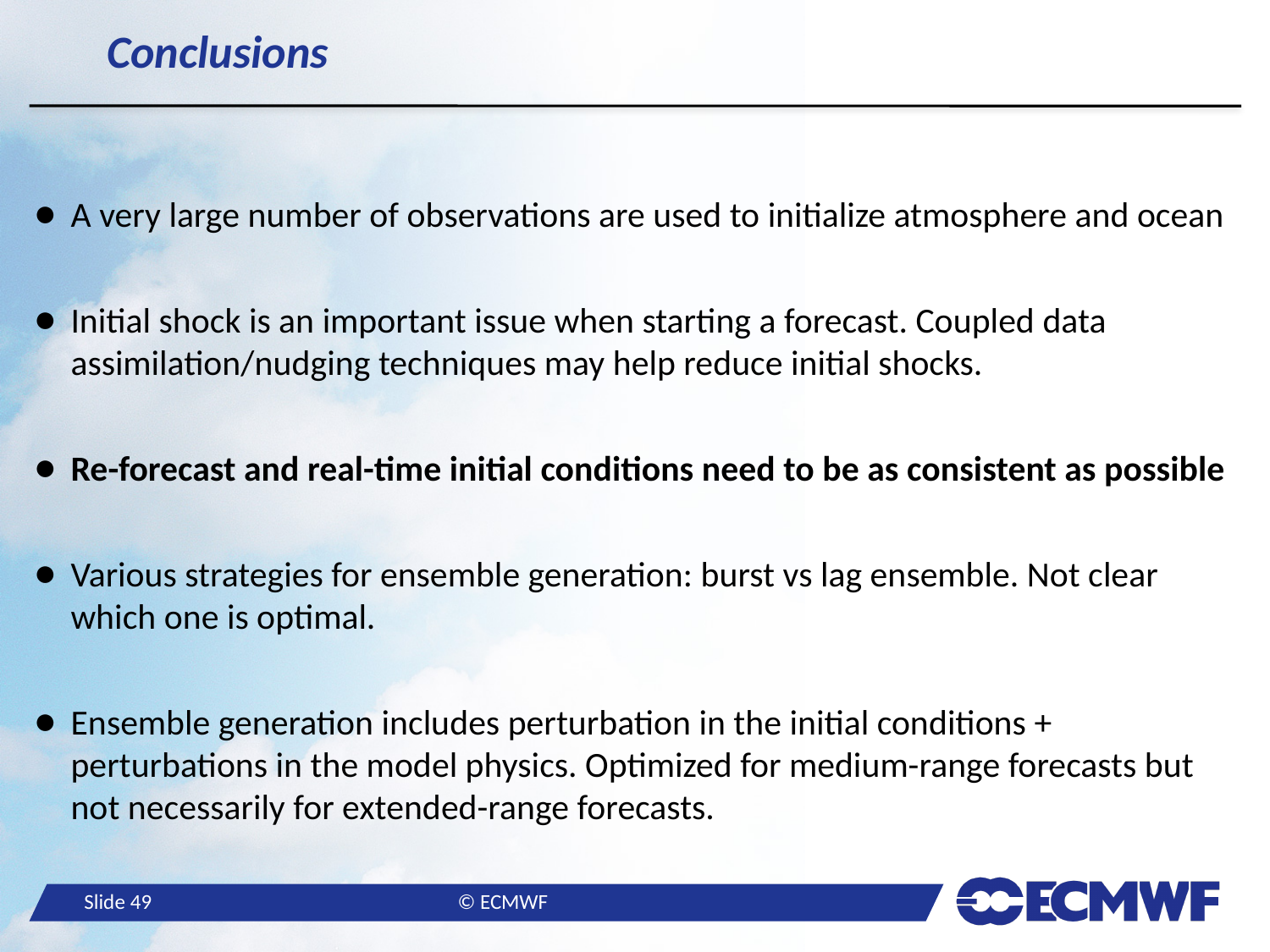

# Conclusions

A very large number of observations are used to initialize atmosphere and ocean

Initial shock is an important issue when starting a forecast. Coupled data assimilation/nudging techniques may help reduce initial shocks.

Re-forecast and real-time initial conditions need to be as consistent as possible

Various strategies for ensemble generation: burst vs lag ensemble. Not clear which one is optimal.

Ensemble generation includes perturbation in the initial conditions + perturbations in the model physics. Optimized for medium-range forecasts but not necessarily for extended-range forecasts.